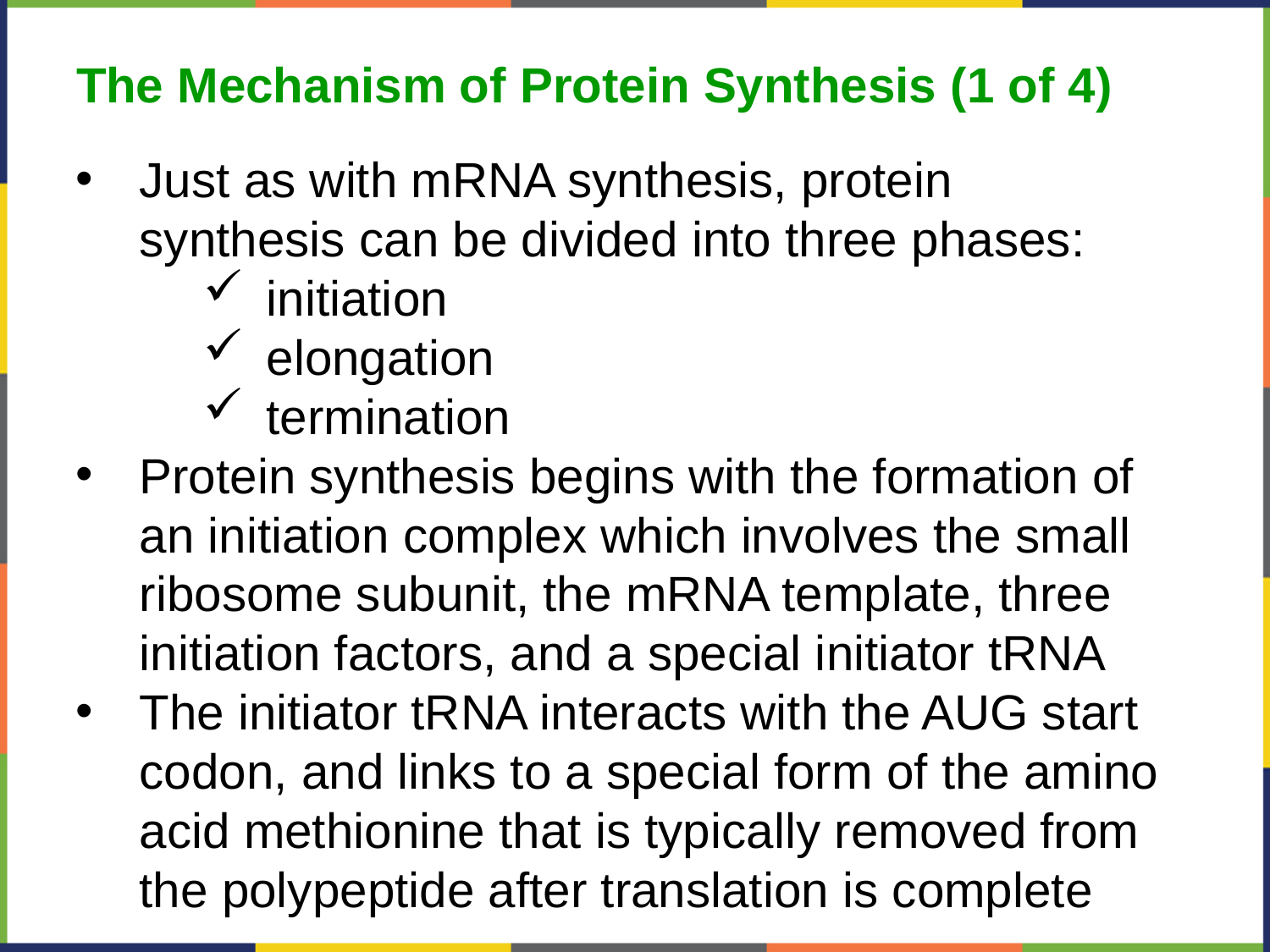

The Mechanism of Protein Synthesis (1 of 4)
Just as with mRNA synthesis, protein synthesis can be divided into three phases:
initiation
elongation
termination
Protein synthesis begins with the formation of an initiation complex which involves the small ribosome subunit, the mRNA template, three initiation factors, and a special initiator tRNA
The initiator tRNA interacts with the AUG start codon, and links to a special form of the amino acid methionine that is typically removed from the polypeptide after translation is complete